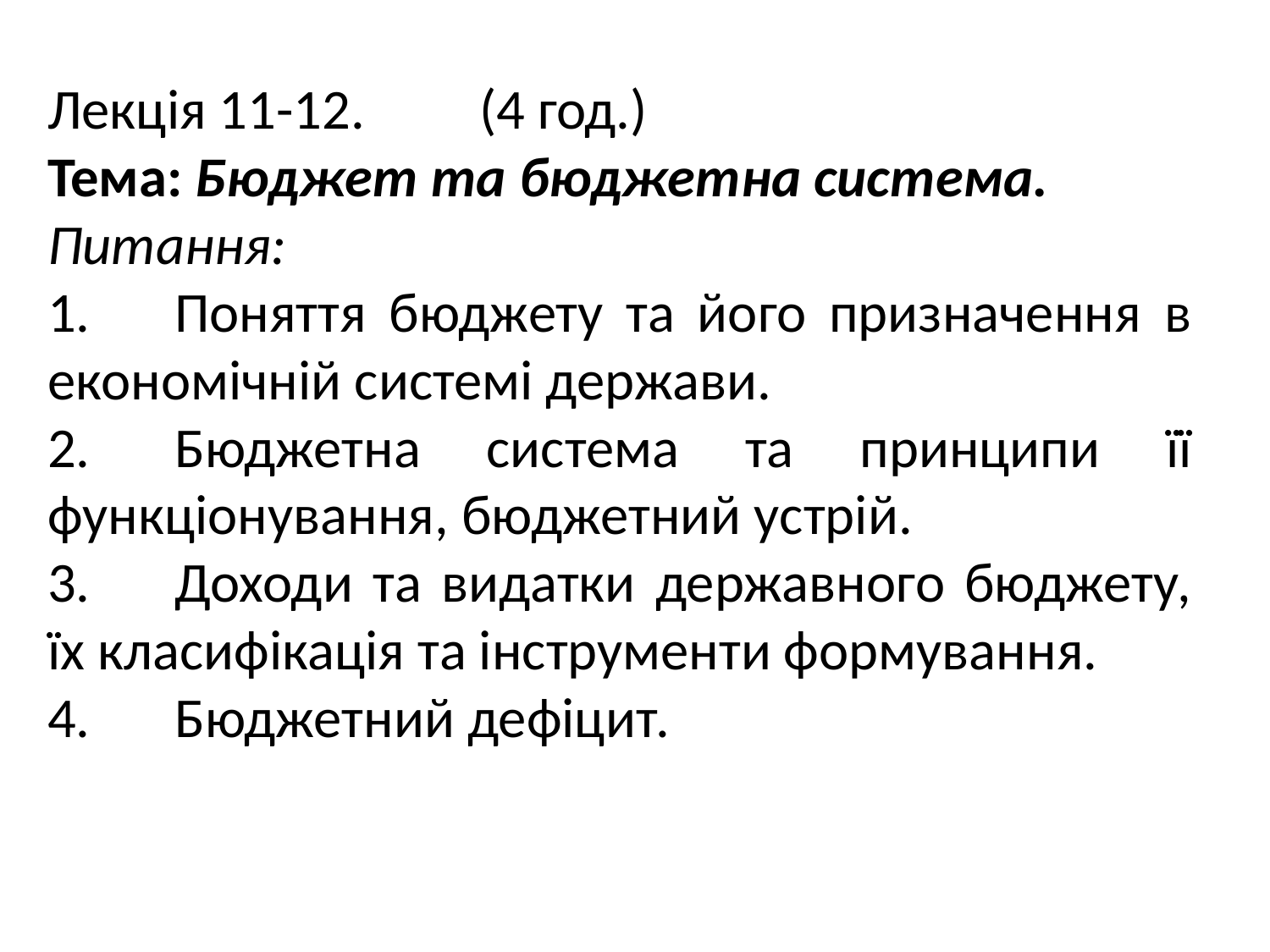

Лекція 11-12.         (4 год.)
Тема: Бюджет та бюджетна система.
Питання:
1.	Поняття бюджету та його призначення в економічній системі держави.
2.	Бюджетна система та принципи її функціонування, бюджетний устрій.
3.	Доходи та видатки державного бюджету, їх класифікація та інструменти формування.
4.	Бюджетний дефіцит.